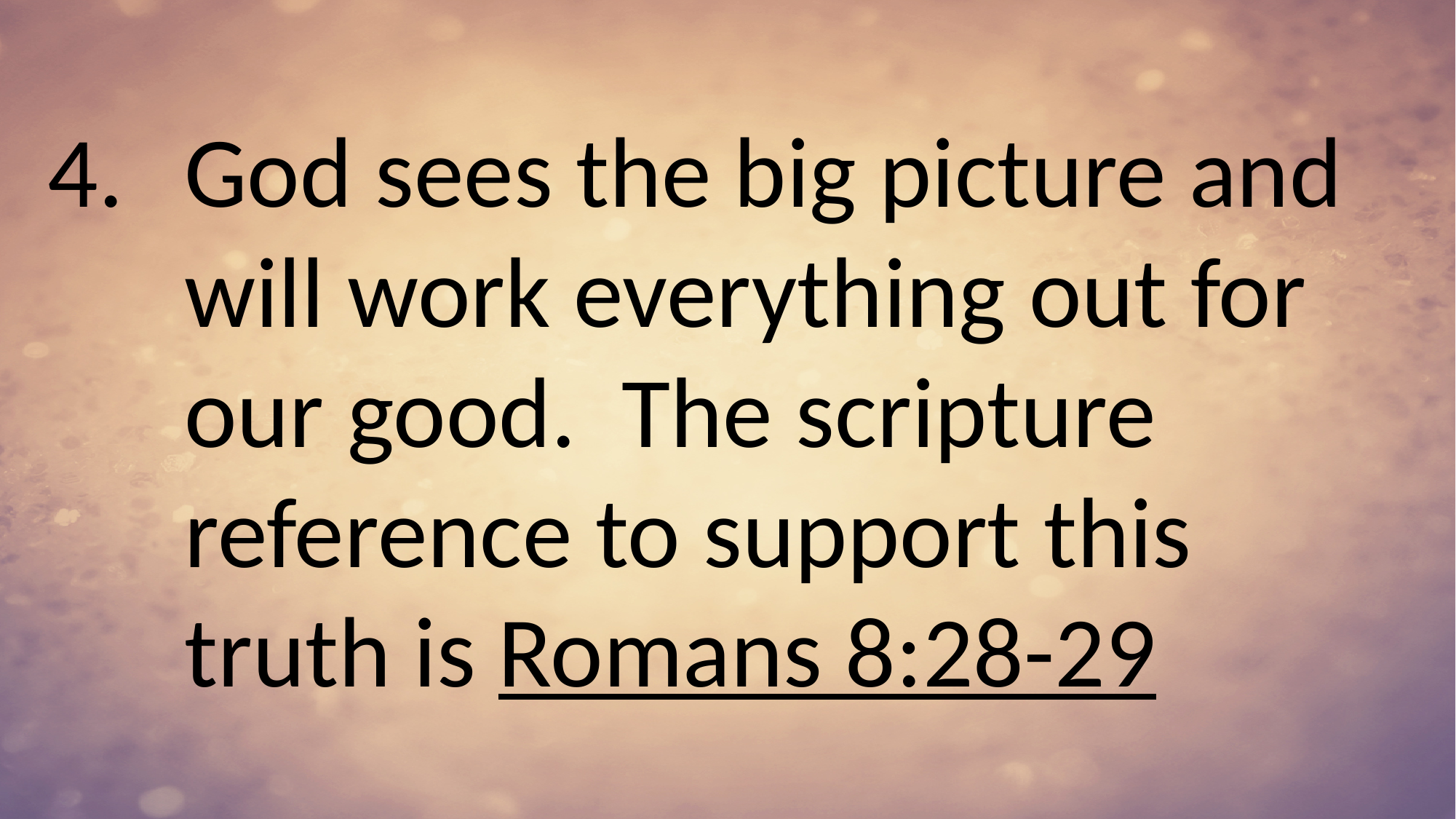

God sees the big picture and will work everything out for our good.  The scripture reference to support this truth is Romans 8:28-29